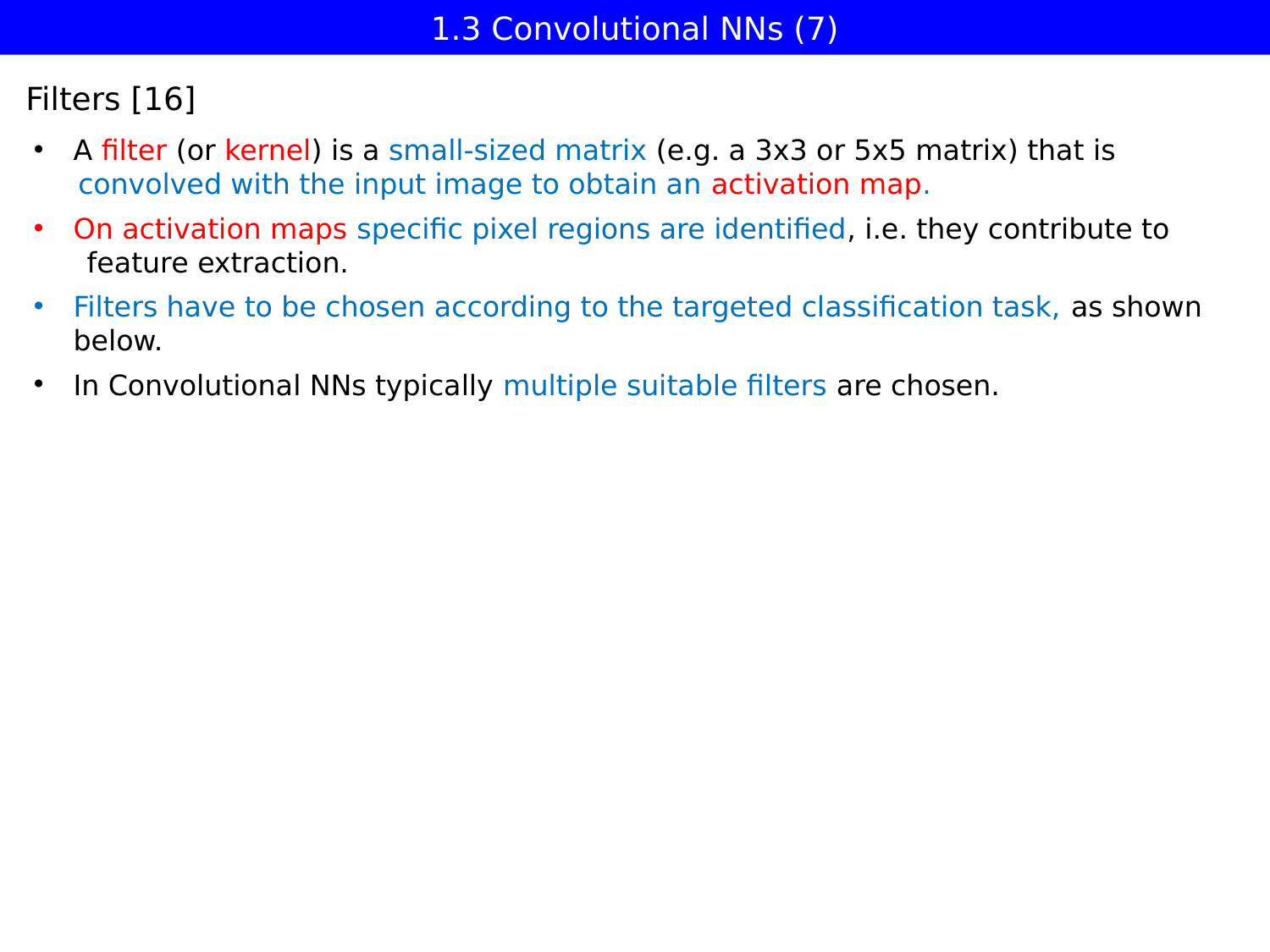

# 1.3 Convolutional NNs (7)
Filters [16]
A filter (or kernel) is a small-sized matrix (e.g. a 3x3 or 5x5 matrix) that is
     convolved with the input image to obtain an activation map.
On activation maps specific pixel regions are identified, i.e. they contribute to
      feature extraction.
Filters have to be chosen according to the targeted classification task, as shown below.
In Convolutional NNs typically multiple suitable filters are chosen.